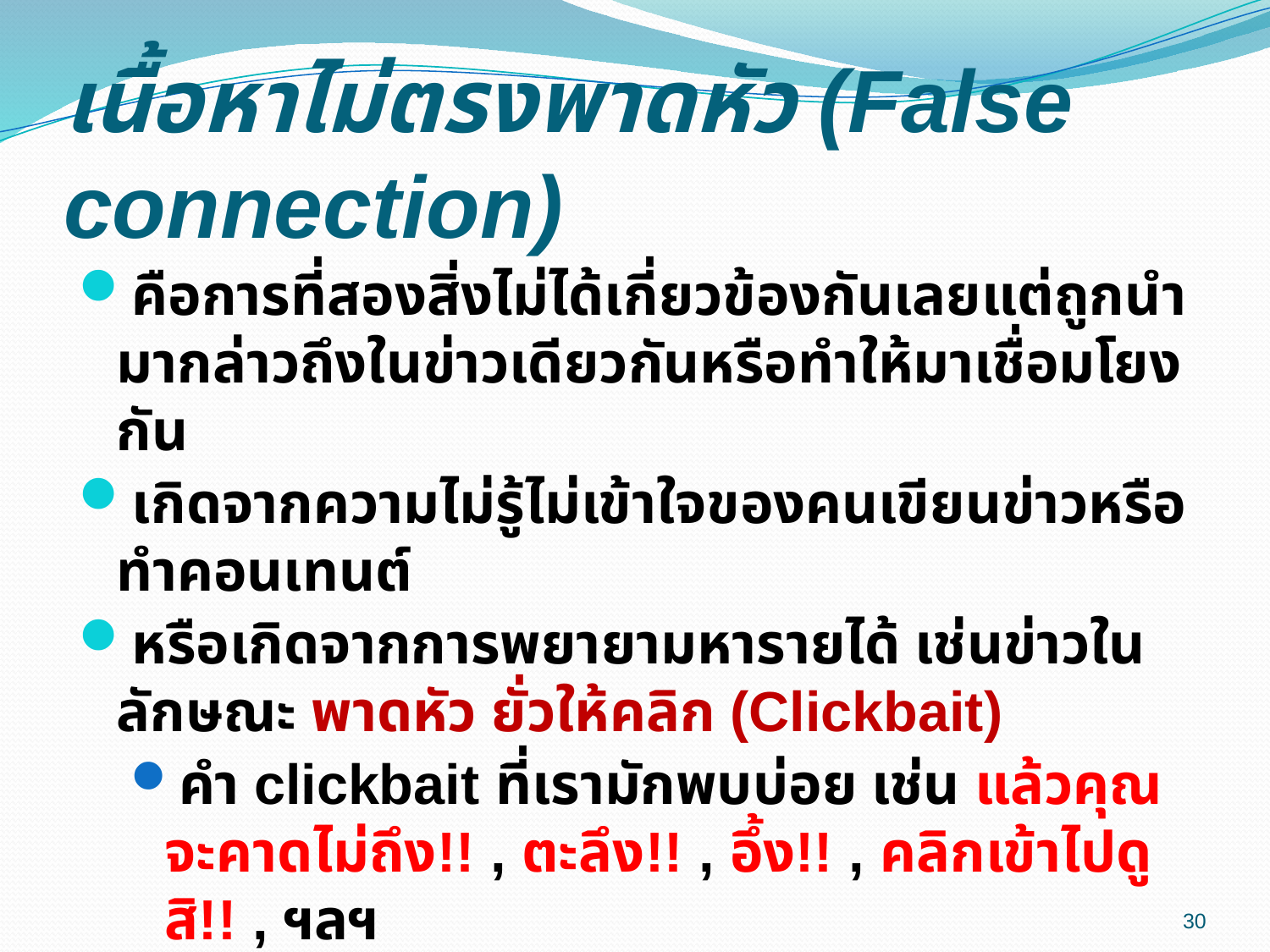

# เนื้อหาไม่ตรงพาดหัว (False connection)
คือการที่สองสิ่งไม่ได้เกี่ยวข้องกันเลยแต่ถูกนำมากล่าวถึงในข่าวเดียวกันหรือทำให้มาเชื่อมโยงกัน
เกิดจากความไม่รู้ไม่เข้าใจของคนเขียนข่าวหรือทำคอนเทนต์
หรือเกิดจากการพยายามหารายได้ เช่นข่าวในลักษณะ พาดหัว ยั่วให้คลิก (Clickbait)
คำ clickbait ที่เรามักพบบ่อย เช่น แล้วคุณจะคาดไม่ถึง!! , ตะลึง!! , อึ้ง!! , คลิกเข้าไปดูสิ!! , ฯลฯ
วัตถุประสงค์เพื่อหลอกเอายอดการคลิก และอ้างอิงไปสู่การซื้อ ขาย ยอดวิว และเม็ดเงินโฆษณา
หรือหลอกขายสินค้าที่ไม่เป็นความจริง
30